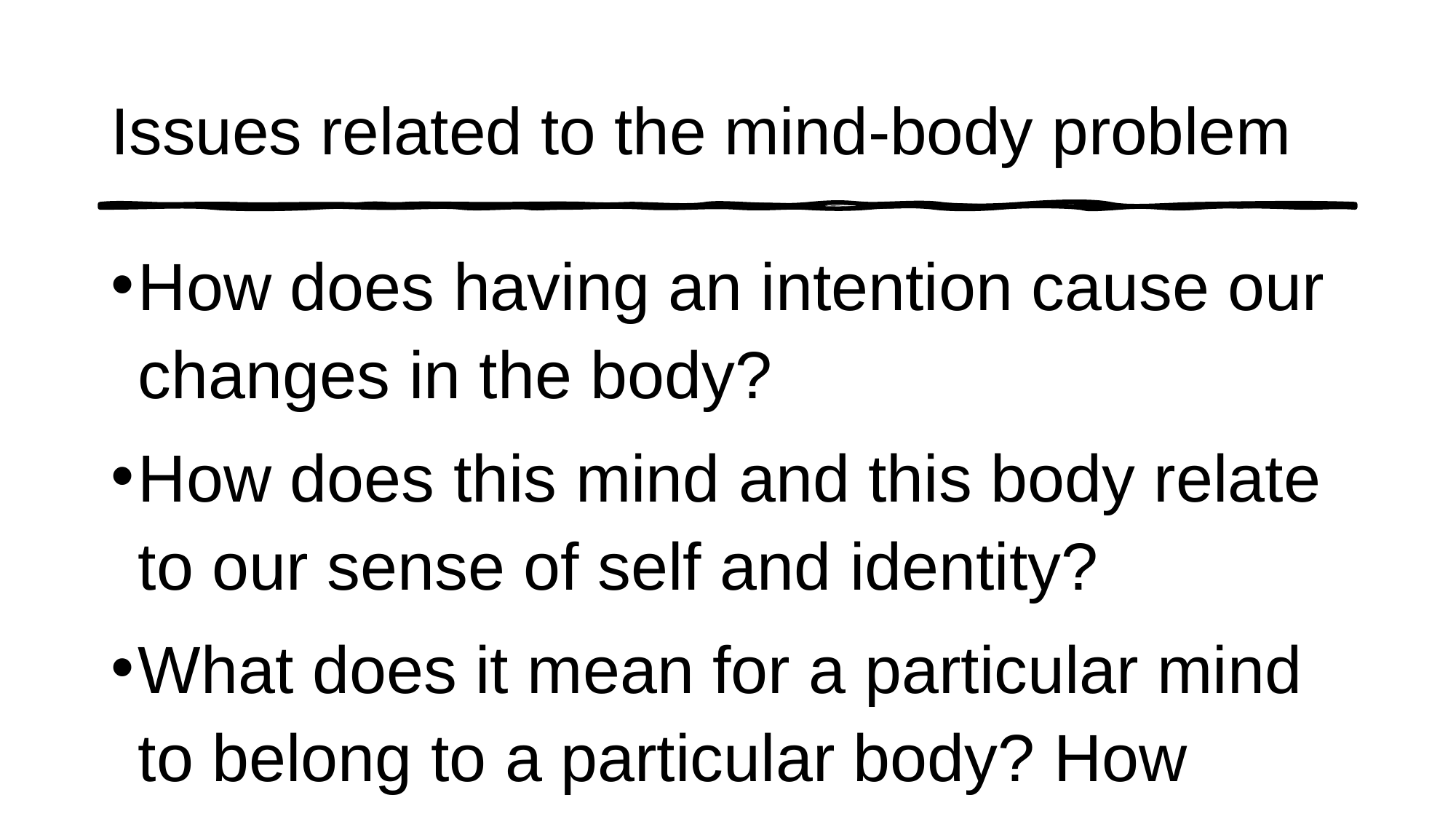

Issues related to the mind-body problem
How does having an intention cause our changes in the body?
How does this mind and this body relate to our sense of self and identity?
What does it mean for a particular mind to belong to a particular body? How does that body bind that mind?
Free will and moral responsibility
And …